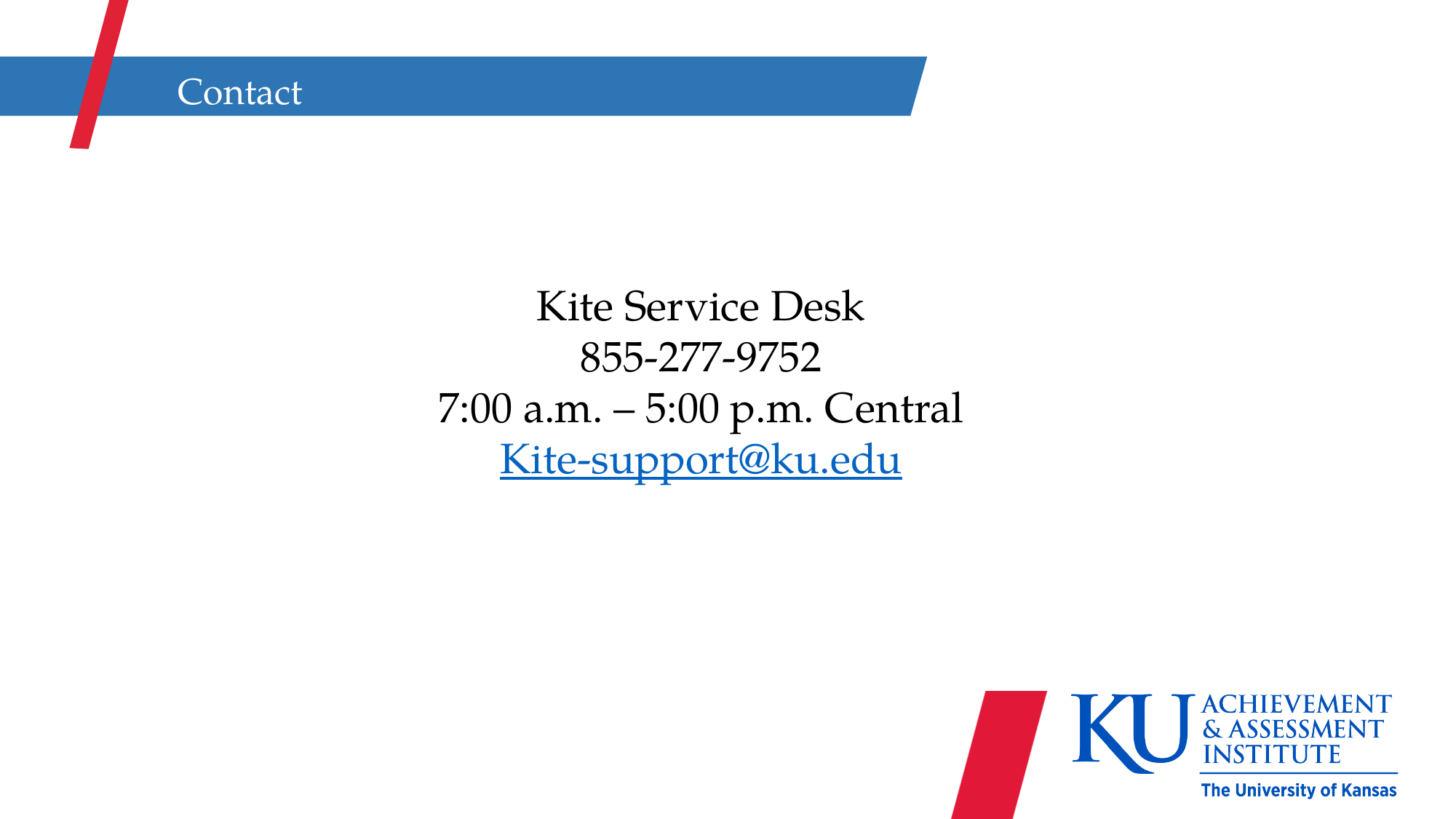

Contact
Kite Service Desk
855-277-9752
7:00 a.m. – 5:00 p.m. Central
Kite-support@ku.edu